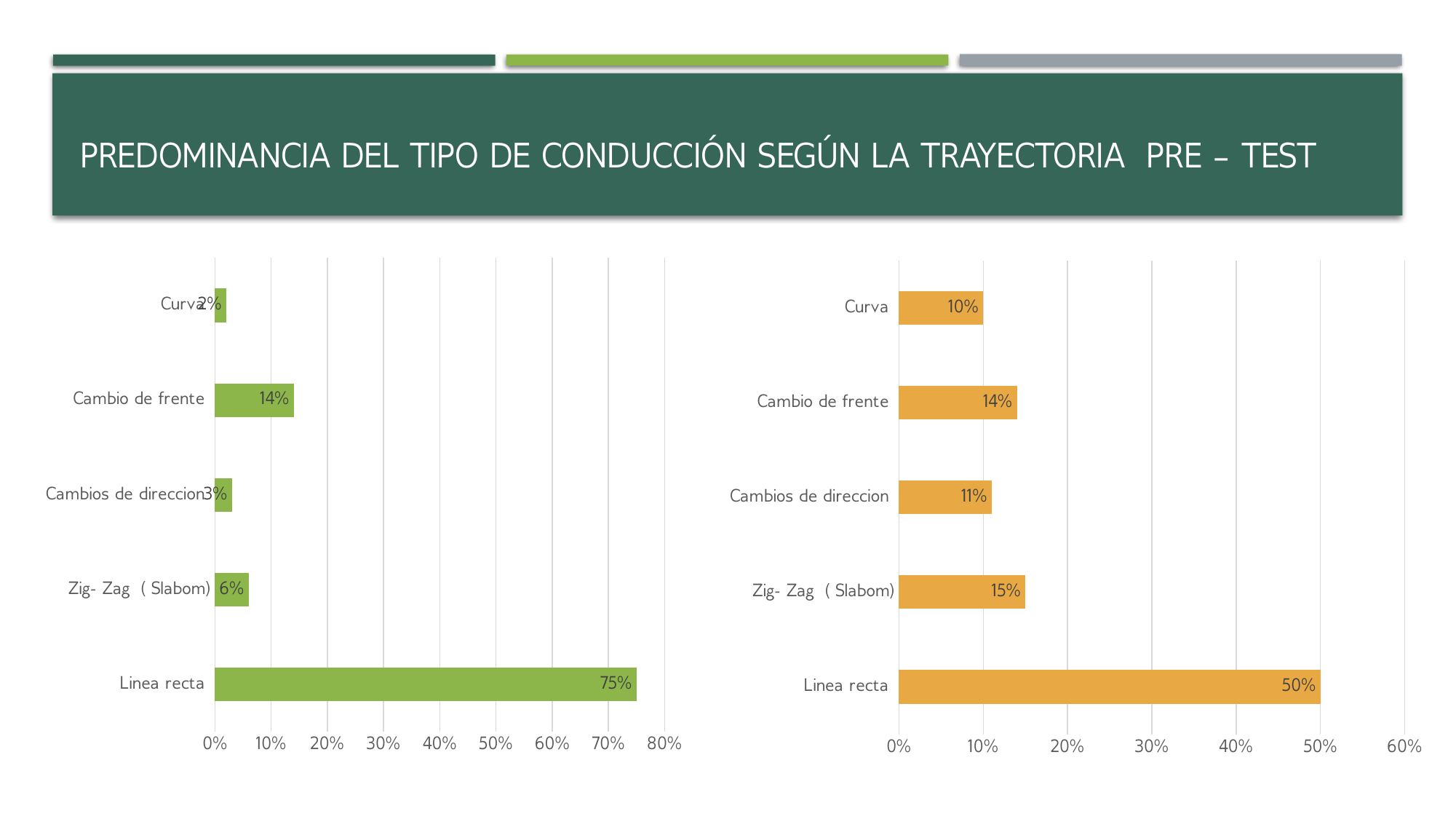

# Predominancia del tipo de conducción según la trayectoria  Pre – test

### Chart

| Category |  |
|---|---|
| Linea recta  | 0.75 |
| Zig- Zag  ( Slabom) | 0.06 |
| Cambios de direccion  | 0.03 |
| Cambio de frente  | 0.14 |
| Curva  | 0.02 |

### Chart

| Category |  |
|---|---|
| Linea recta  | 0.5 |
| Zig- Zag  ( Slabom) | 0.15 |
| Cambios de direccion  | 0.11 |
| Cambio de frente  | 0.14 |
| Curva  | 0.1 |